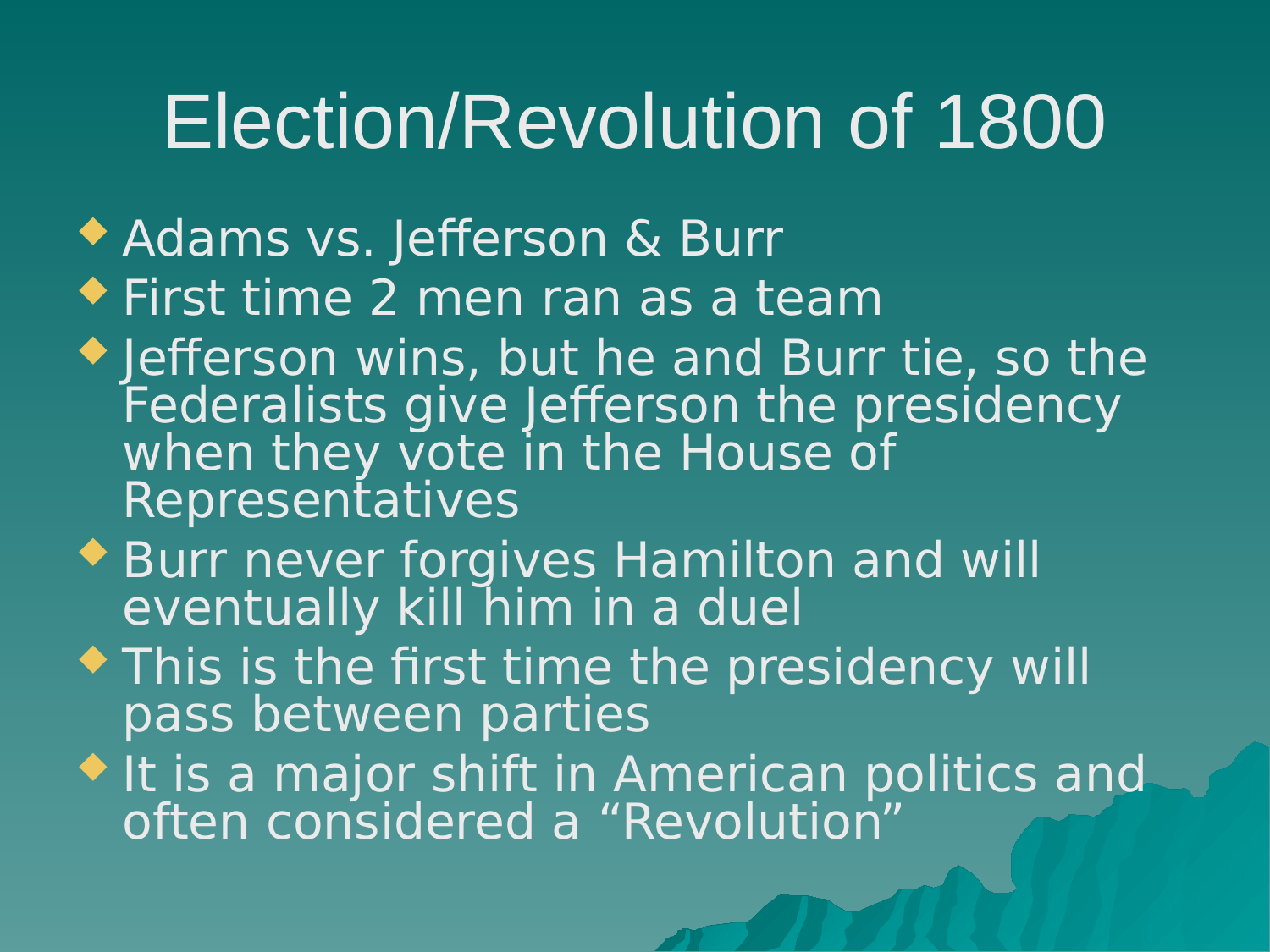

Election/Revolution of 1800
Adams vs. Jefferson & Burr
First time 2 men ran as a team
Jefferson wins, but he and Burr tie, so the Federalists give Jefferson the presidency when they vote in the House of Representatives
Burr never forgives Hamilton and will eventually kill him in a duel
This is the first time the presidency will pass between parties
It is a major shift in American politics and often considered a “Revolution”